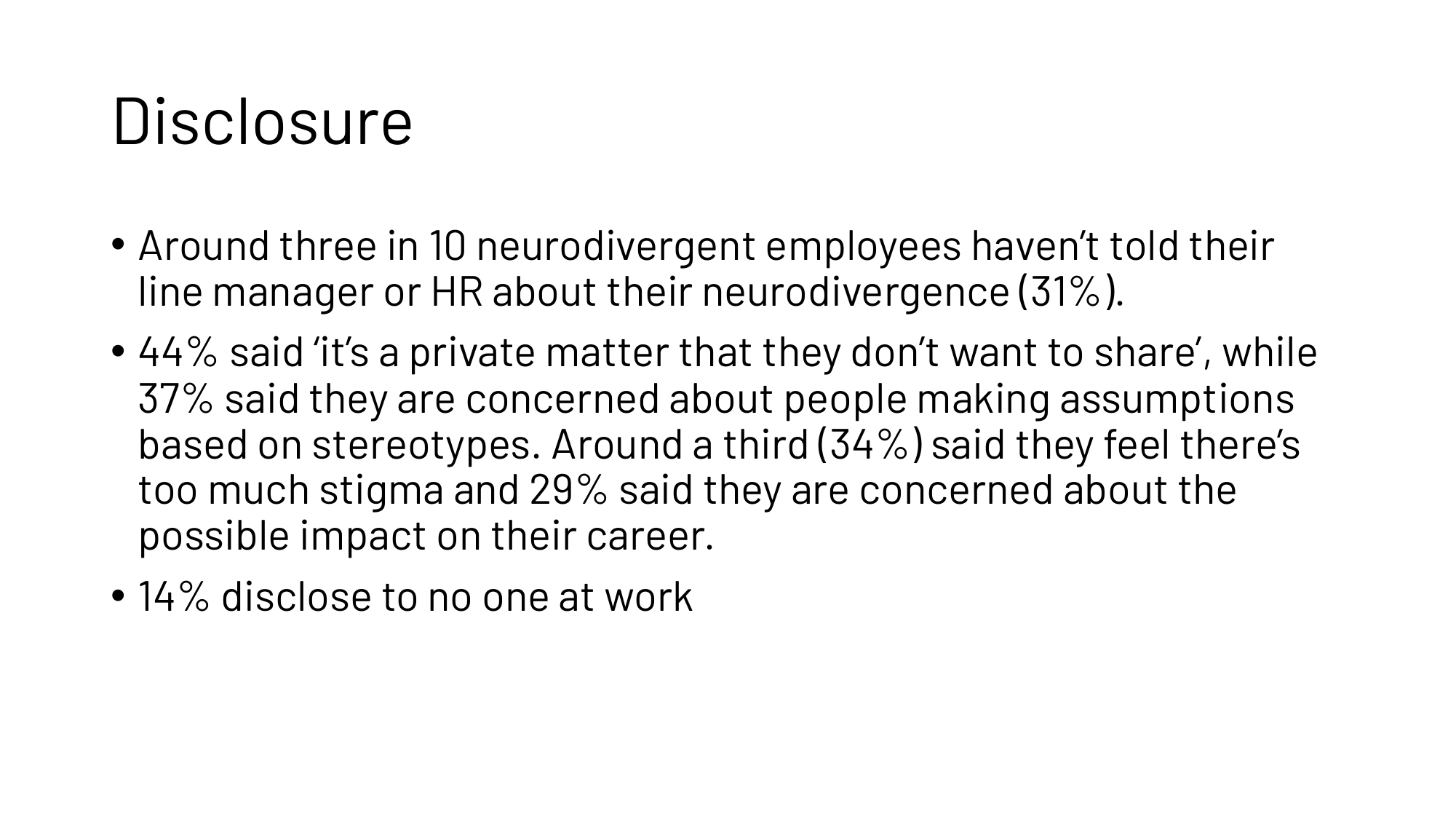

# Disclosure
Around three in 10 neurodivergent employees haven’t told their line manager or HR about their neurodivergence (31%).
44% said ‘it’s a private matter that they don’t want to share’, while 37% said they are concerned about people making assumptions based on stereotypes. Around a third (34%) said they feel there’s too much stigma and 29% said they are concerned about the possible impact on their career.
14% disclose to no one at work